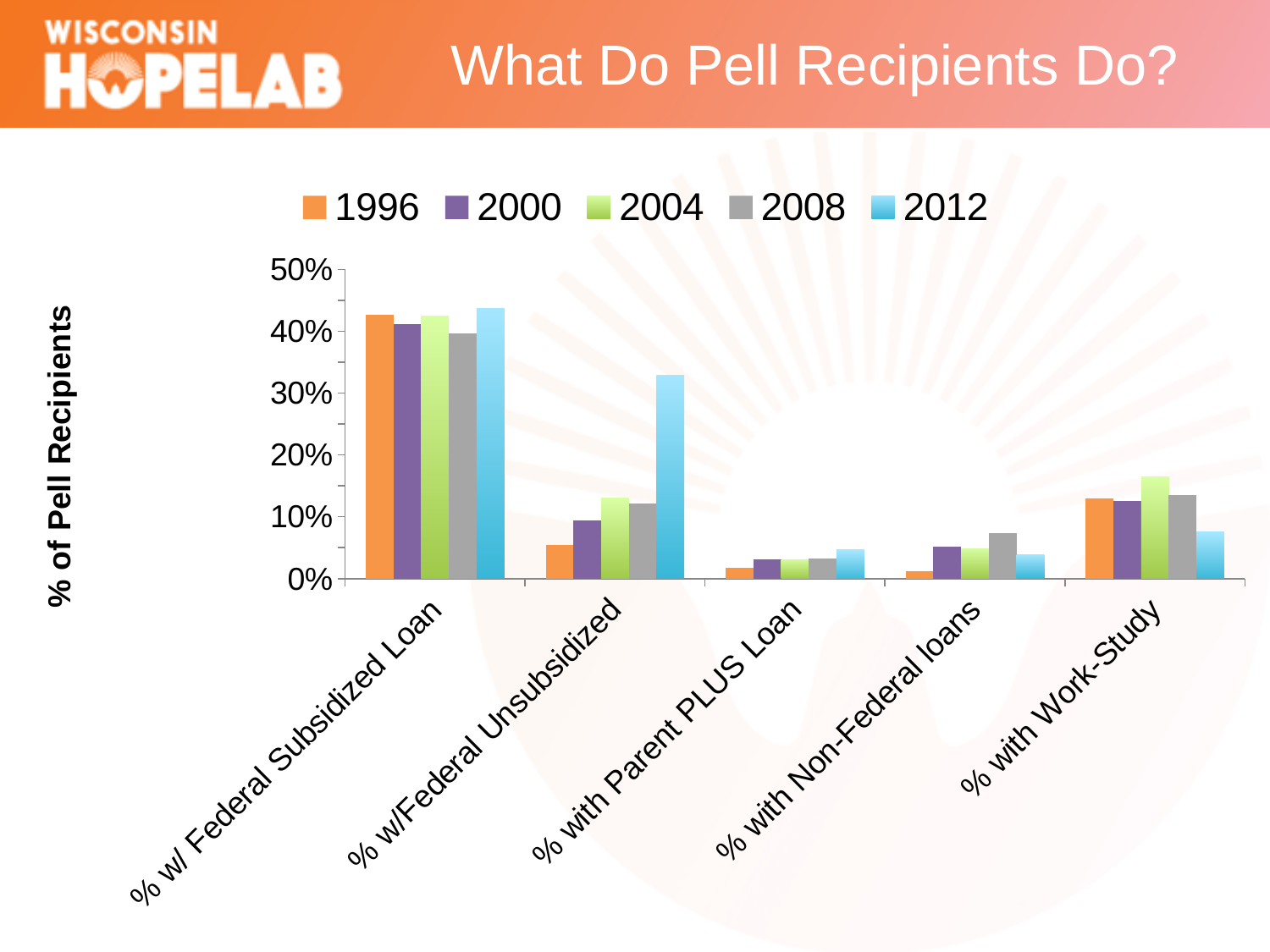

# What Do Pell Recipients Do?

### Chart

| Category | 1996 | 2000 | 2004 | 2008 | 2012 |
|---|---|---|---|---|---|
| % w/ Federal Subsidized Loan | 0.427 | 0.411 | 0.425 | 0.396 | 0.437 |
| % w/Federal Unsubsidized | 0.055 | 0.094 | 0.131 | 0.121 | 0.329 |
| % with Parent PLUS Loan | 0.017 | 0.031 | 0.03 | 0.032 | 0.047 |
| % with Non-Federal loans | 0.012 | 0.052 | 0.048 | 0.074 | 0.038 |
| % with Work-Study | 0.13 | 0.126 | 0.164 | 0.135 | 0.075 |